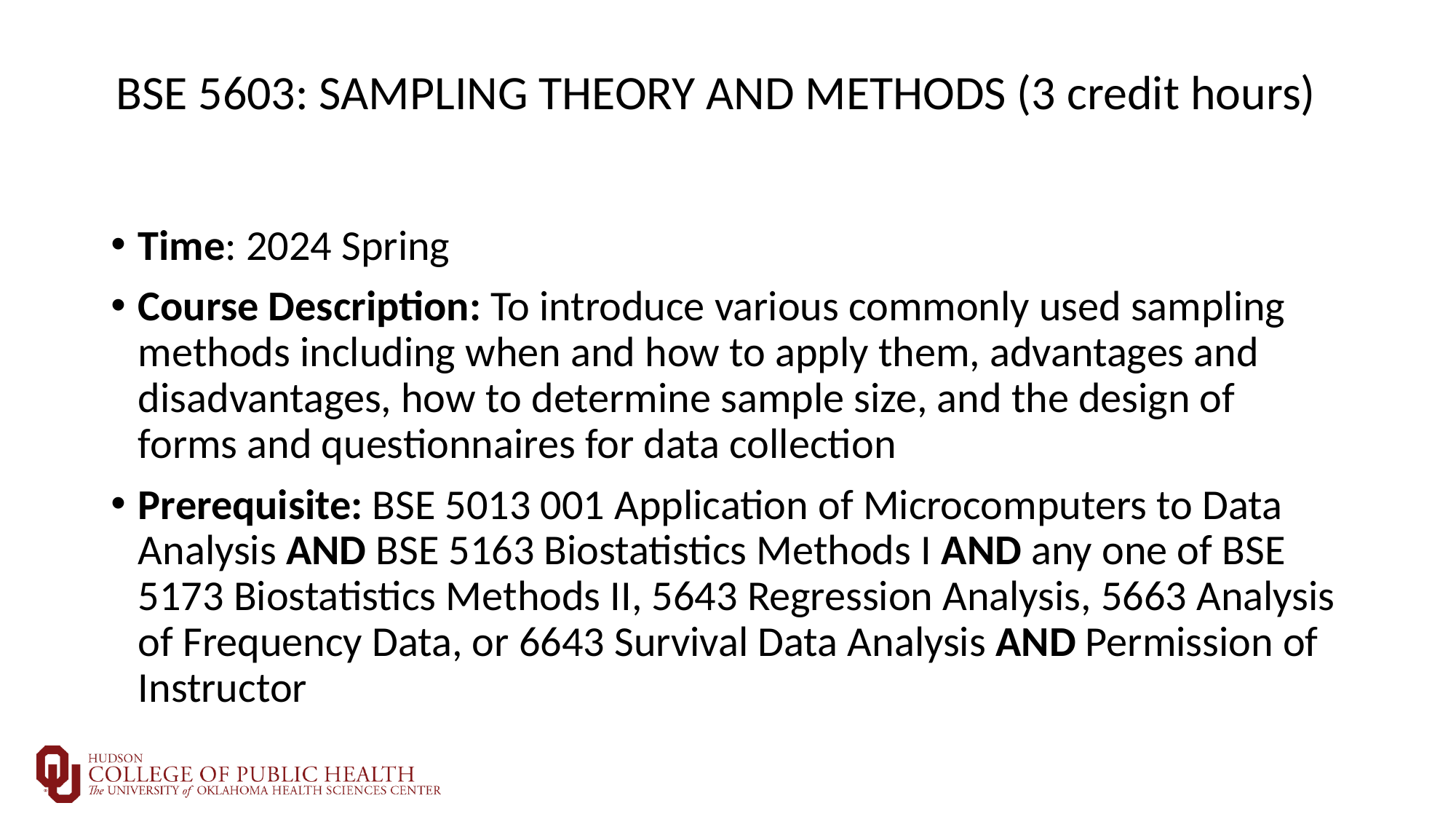

# BSE 5603: SAMPLING THEORY AND METHODS (3 credit hours)
Time: 2024 Spring
Course Description: To introduce various commonly used sampling methods including when and how to apply them, advantages and disadvantages, how to determine sample size, and the design of forms and questionnaires for data collection
Prerequisite: BSE 5013 001 Application of Microcomputers to Data Analysis AND BSE 5163 Biostatistics Methods I AND any one of BSE 5173 Biostatistics Methods II, 5643 Regression Analysis, 5663 Analysis of Frequency Data, or 6643 Survival Data Analysis AND Permission of Instructor